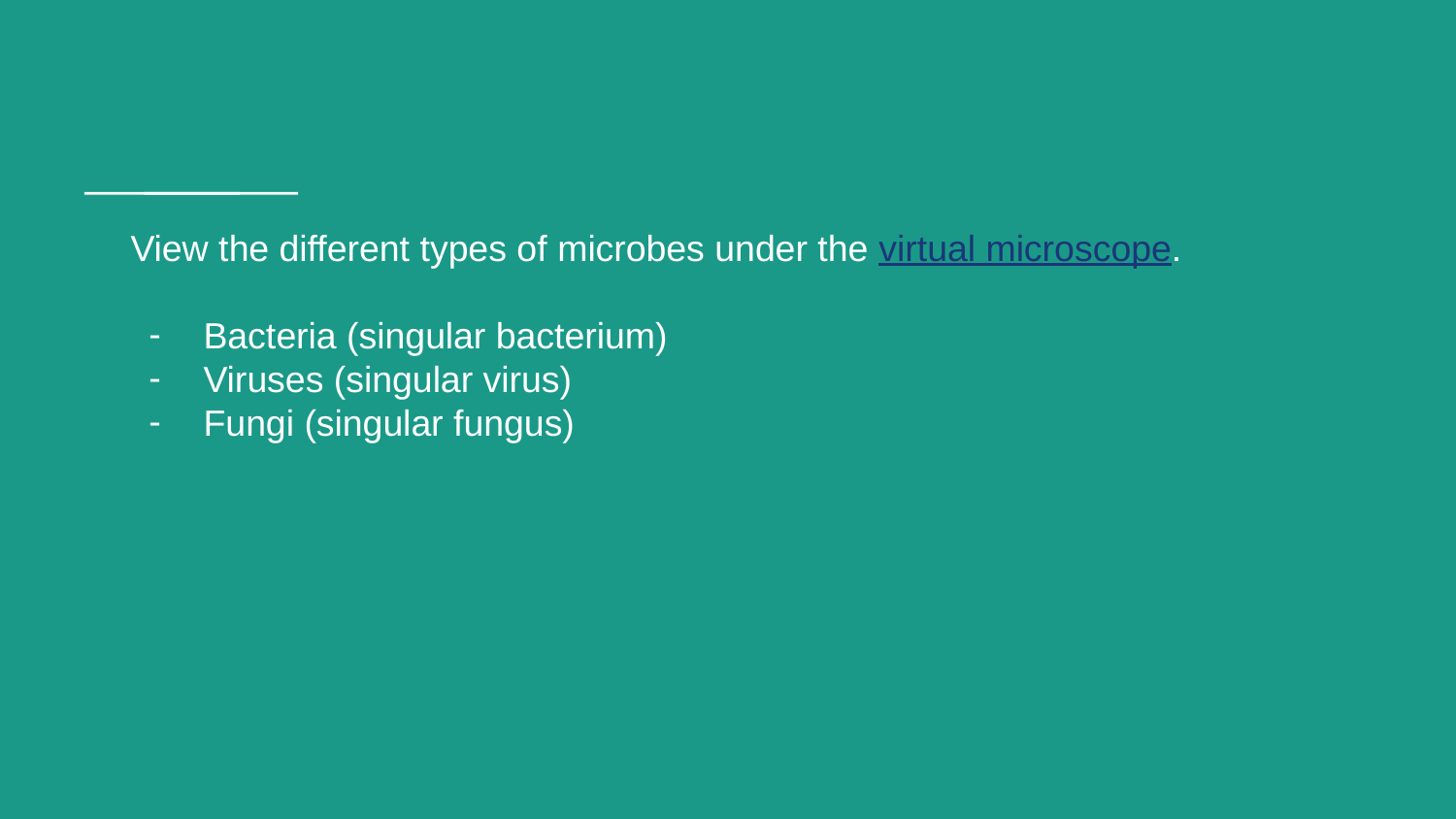

# View the different types of microbes under the virtual microscope.

Bacteria (singular bacterium)
Viruses (singular virus)
Fungi (singular fungus)